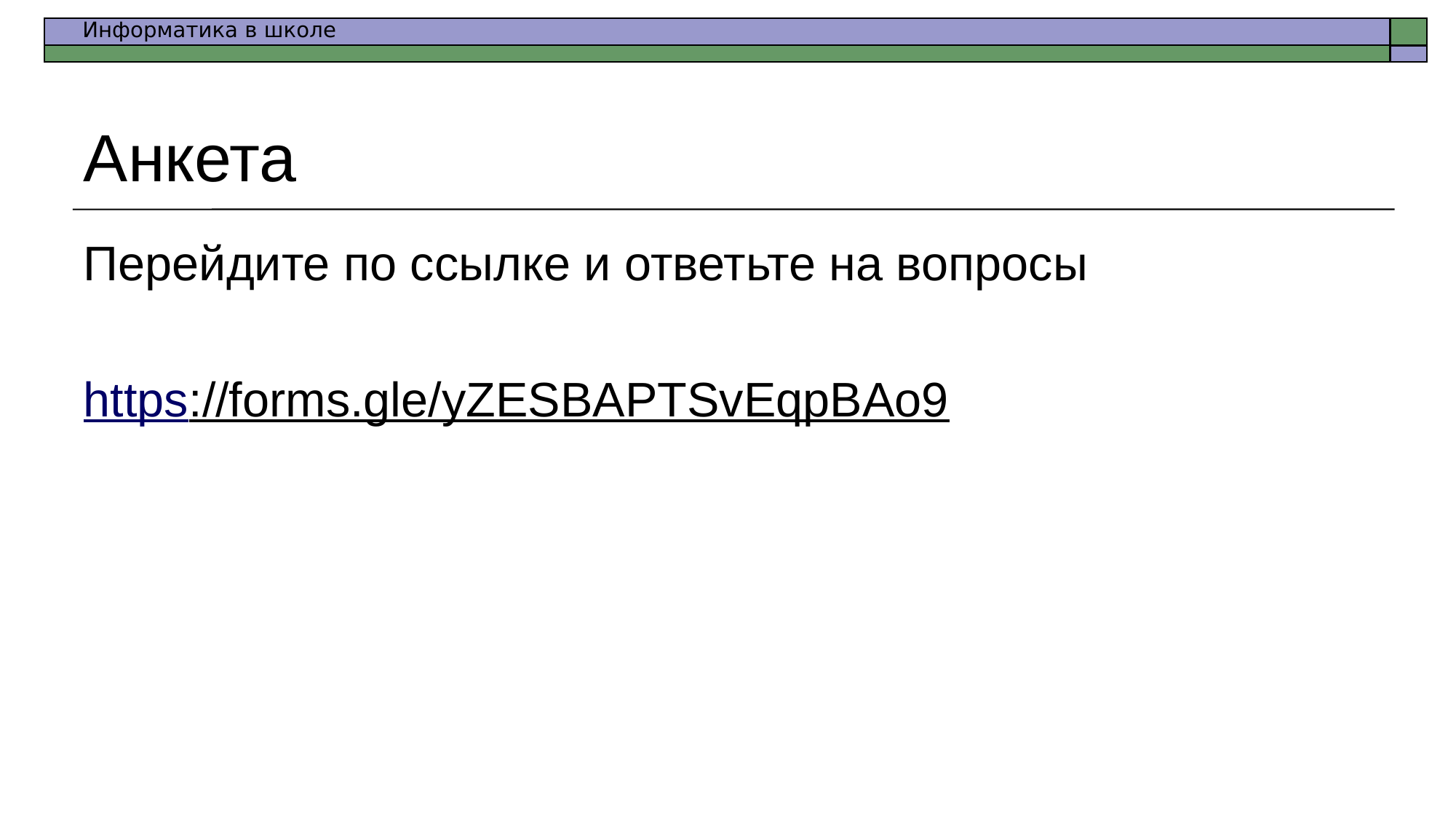

# Анкета
Перейдите по ссылке и ответьте на вопросы

https://forms.gle/yZESBAPTSvEqpBAo9